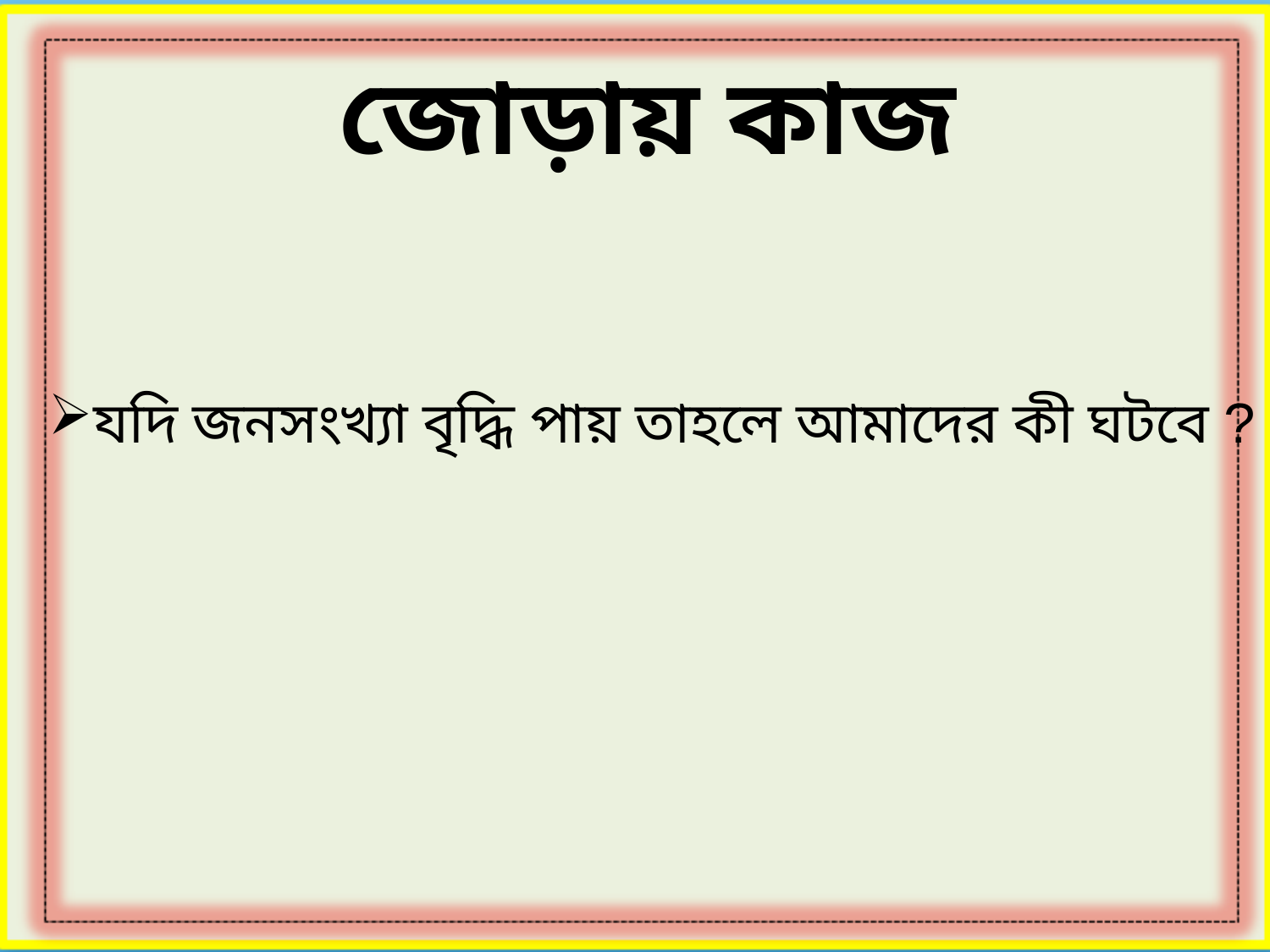

জোড়ায় কাজ
যদি জনসংখ্যা বৃদ্ধি পায় তাহলে আমাদের কী ঘটবে ?